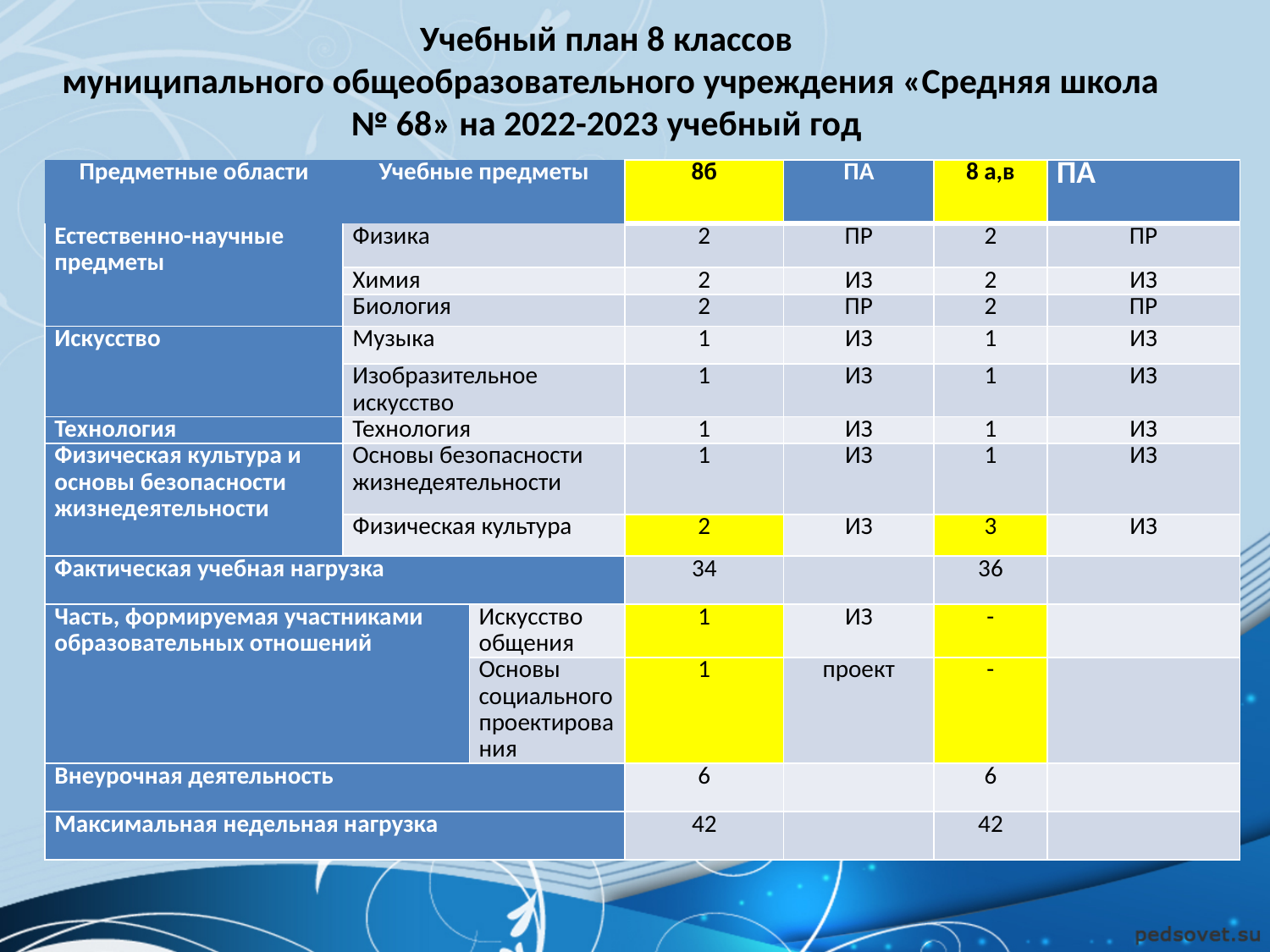

# Учебный план 8 классов муниципального общеобразовательного учреждения «Средняя школа № 68» на 2022-2023 учебный год
| Предметные области | Учебные предметы |  | 8б | ПА | 8 а,в | ПА |
| --- | --- | --- | --- | --- | --- | --- |
| Естественно-научные предметы | Физика |  | 2 | ПР | 2 | ПР |
|  | Химия |  | 2 | ИЗ | 2 | ИЗ |
|  | Биология |  | 2 | ПР | 2 | ПР |
| Искусство | Музыка |  | 1 | ИЗ | 1 | ИЗ |
|  | Изобразительное искусство |  | 1 | ИЗ | 1 | ИЗ |
| Технология | Технология |  | 1 | ИЗ | 1 | ИЗ |
| Физическая культура и основы безопасности жизнедеятельности | Основы безопасности жизнедеятельности |  | 1 | ИЗ | 1 | ИЗ |
|  | Физическая культура |  | 2 | ИЗ | 3 | ИЗ |
| Фактическая учебная нагрузка |  |  | 34 |  | 36 |  |
| Часть, формируемая участниками образовательных отношений |  | Искусство общения | 1 | ИЗ | - |  |
|  |  | Основы социального проектирования | 1 | проект | - |  |
| Внеурочная деятельность |  |  | 6 |  | 6 |  |
| Максимальная недельная нагрузка |  |  | 42 |  | 42 |  |